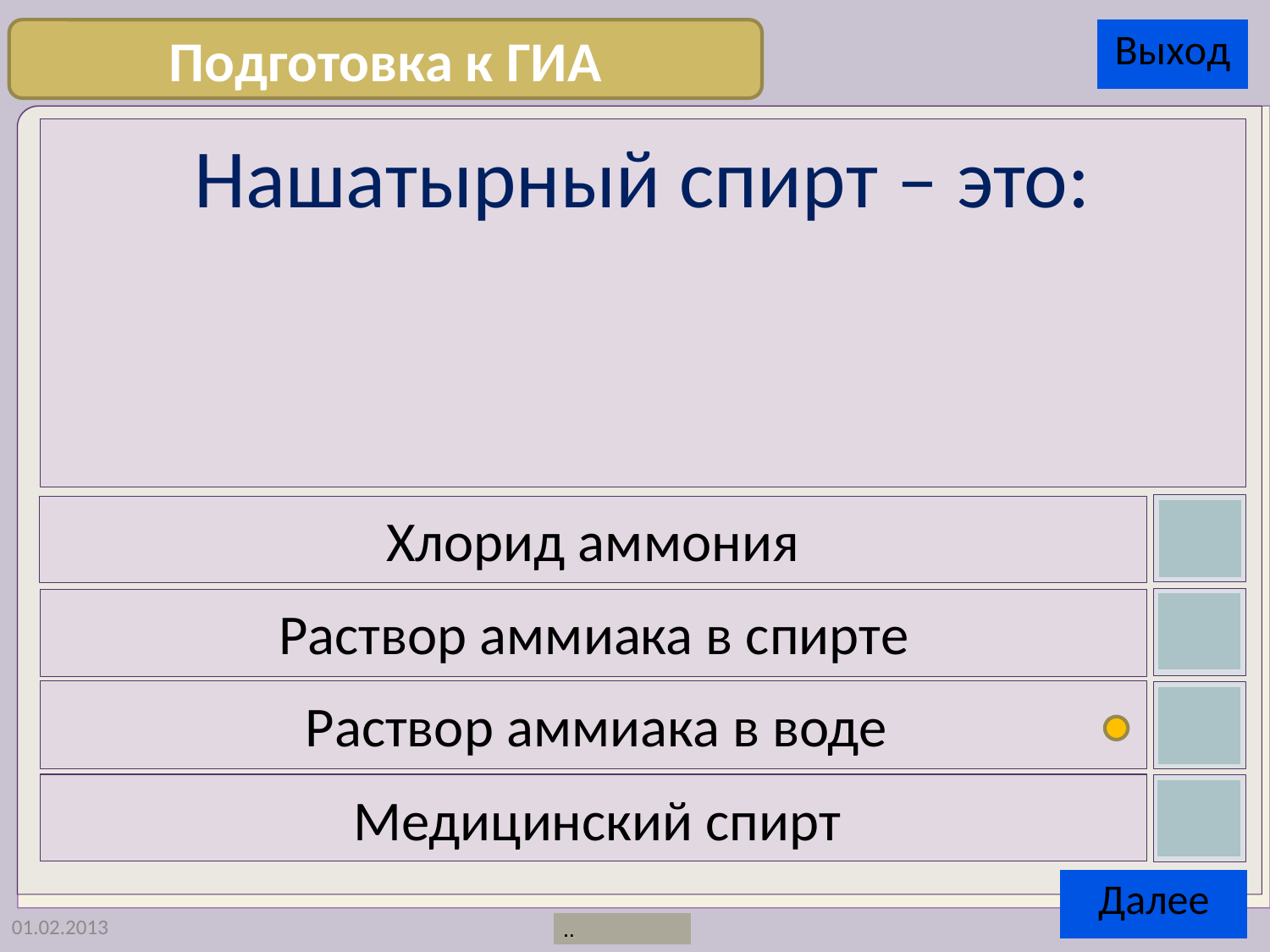

Подготовка к ГИА
Нашатырный спирт – это:
Хлорид аммония
Раствор аммиака в спирте
Раствор аммиака в воде
Медицинский спирт
01.02.2013